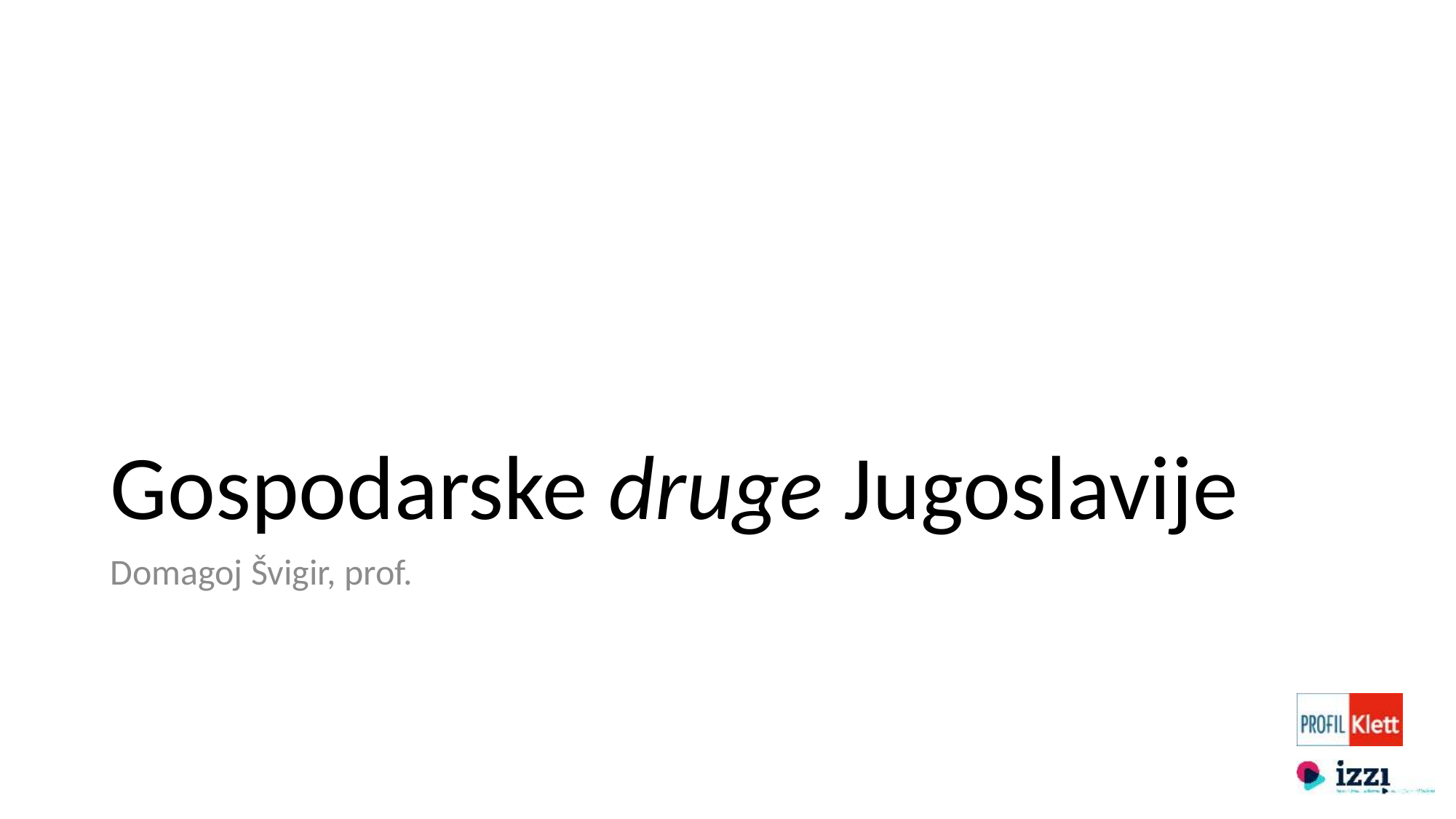

# Gospodarske druge Jugoslavije
Domagoj Švigir, prof.